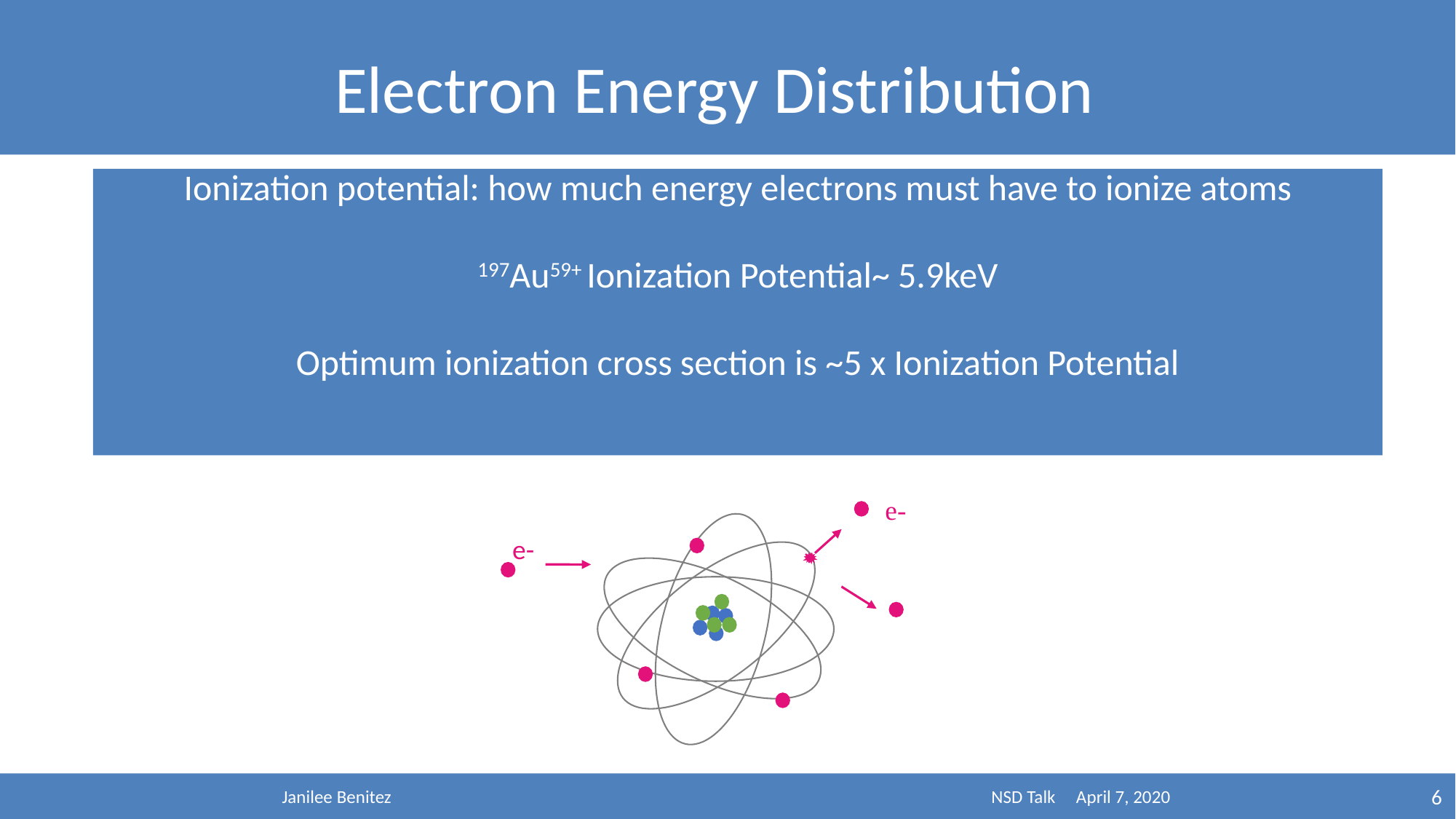

Electron Energy Distribution
#
Ionization potential: how much energy electrons must have to ionize atoms

197Au59+ Ionization Potential~ 5.9keV

Optimum ionization cross section is ~5 x Ionization Potential

e-

e-

Janilee Benitez                                                                                                                                                NSD Talk     April 7, 2020
6